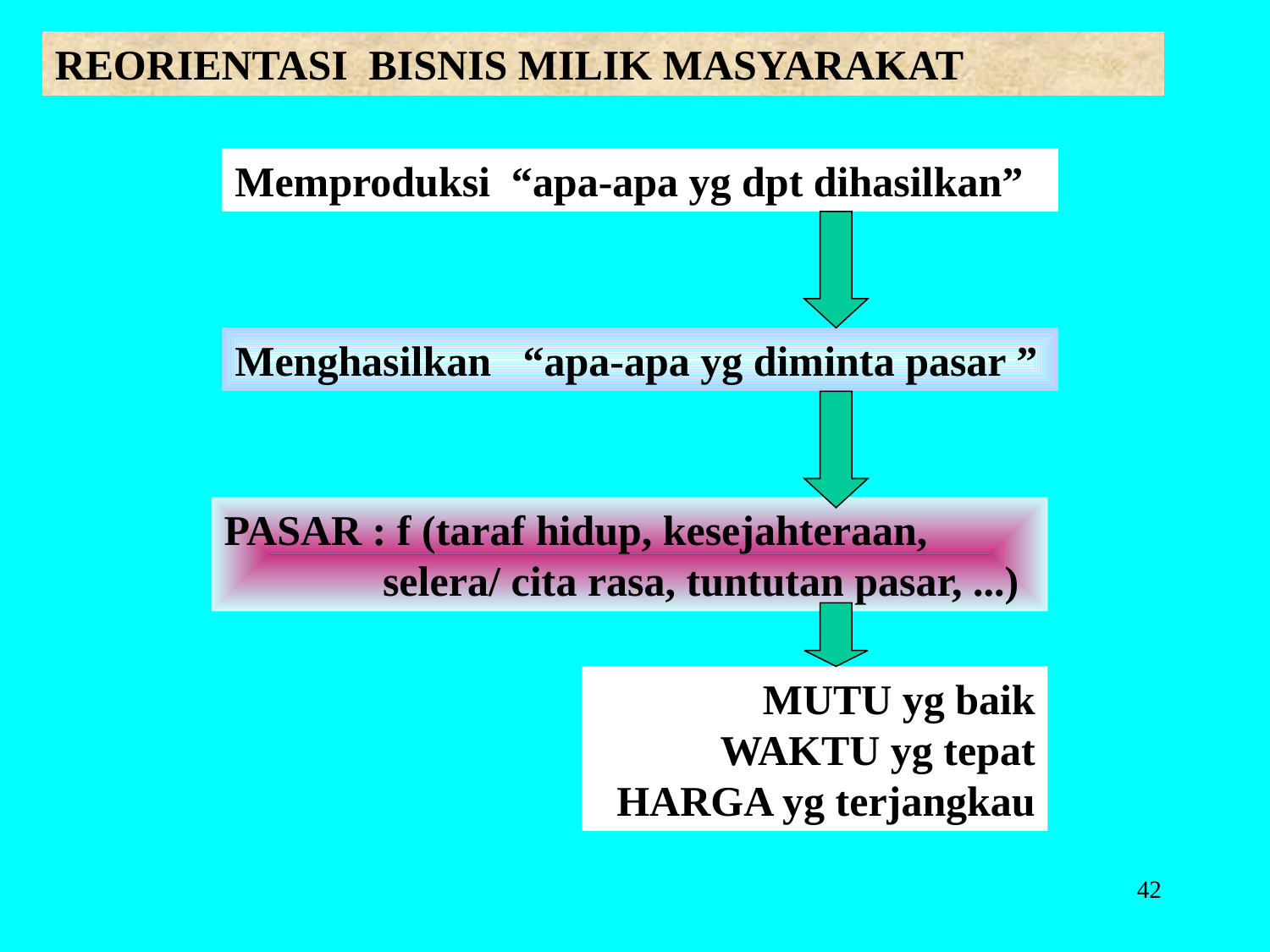

REORIENTASI  BISNIS MILIK MASYARAKAT
Memproduksi  “apa-apa yg dpt dihasilkan”

Menghasilkan   “apa-apa yg diminta pasar ”

PASAR : f (taraf hidup, kesejahteraan,
               selera/ cita rasa, tuntutan pasar, ...)

MUTU yg baik
WAKTU yg tepat
HARGA yg terjangkau
42